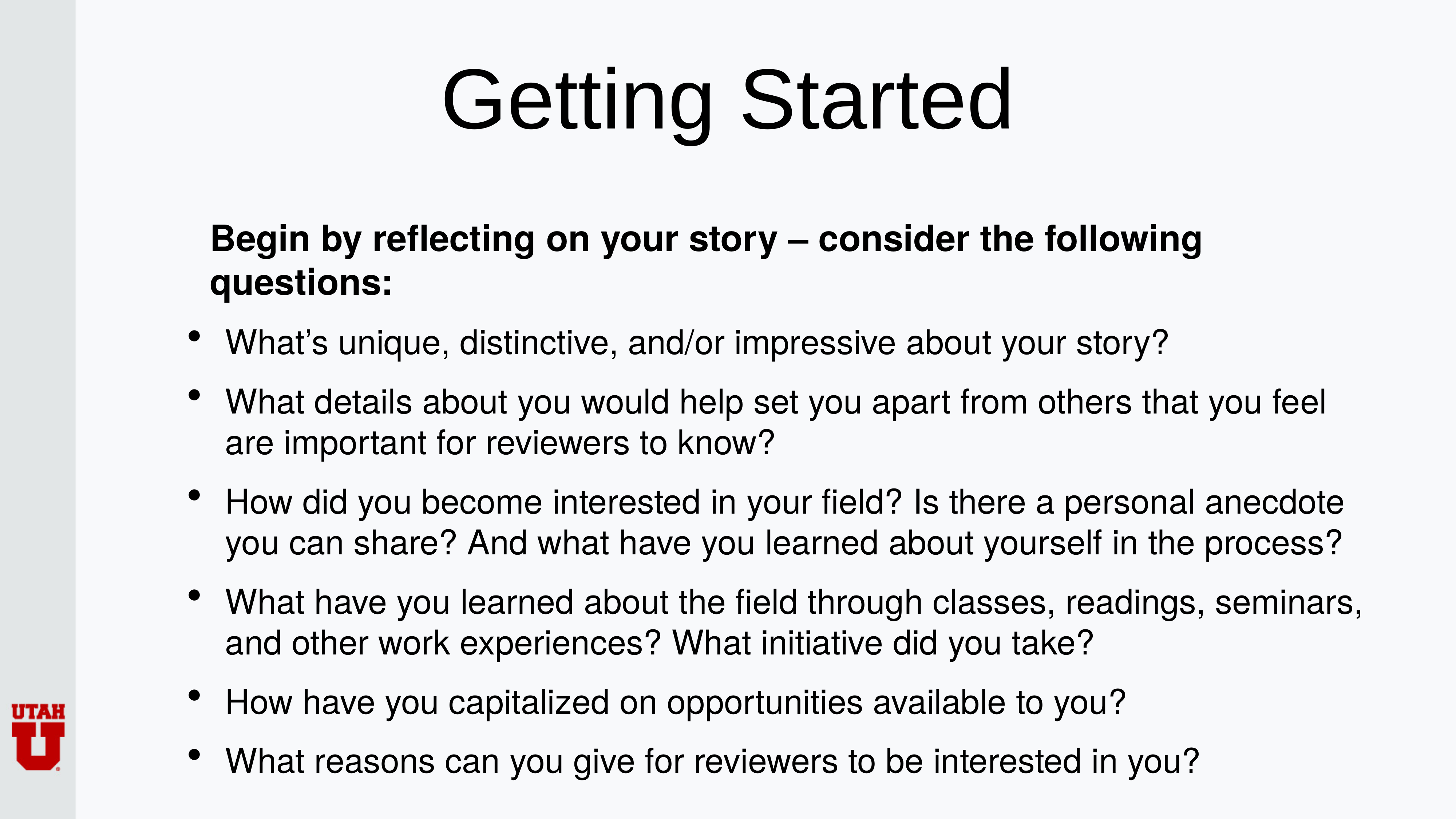

# Getting Started
Begin by reflecting on your story – consider the following questions:
What’s unique, distinctive, and/or impressive about your story?
What details about you would help set you apart from others that you feel are important for reviewers to know?
How did you become interested in your field? Is there a personal anecdote you can share? And what have you learned about yourself in the process?
What have you learned about the field through classes, readings, seminars, and other work experiences? What initiative did you take?
How have you capitalized on opportunities available to you?
What reasons can you give for reviewers to be interested in you?